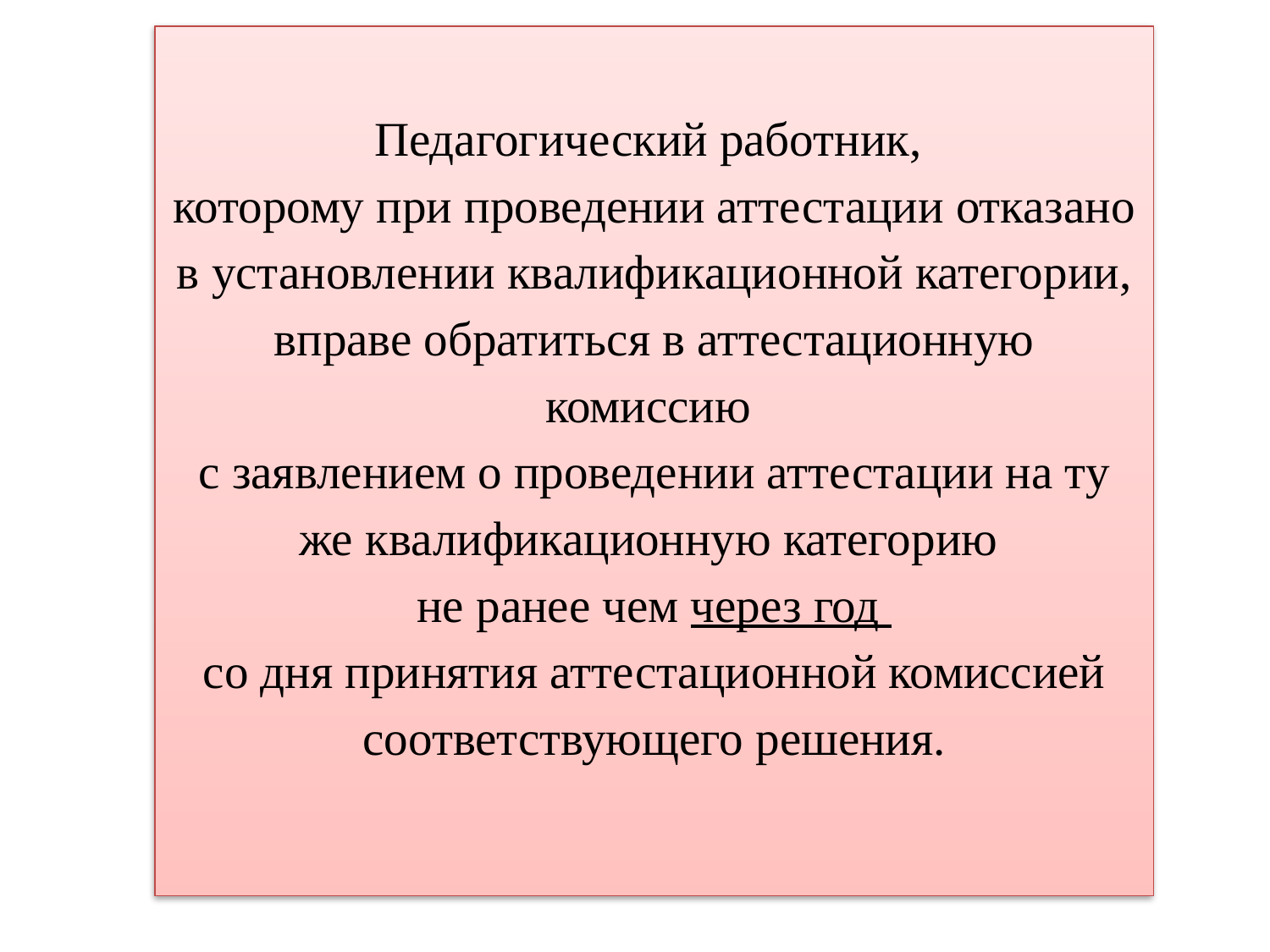

# Педагогический работник, которому при проведении аттестации отказано в установлении квалификационной категории, вправе обратиться в аттестационную комиссию с заявлением о проведении аттестации на ту же квалификационную категорию не ранее чем через год со дня принятия аттестационной комиссией соответствующего решения.